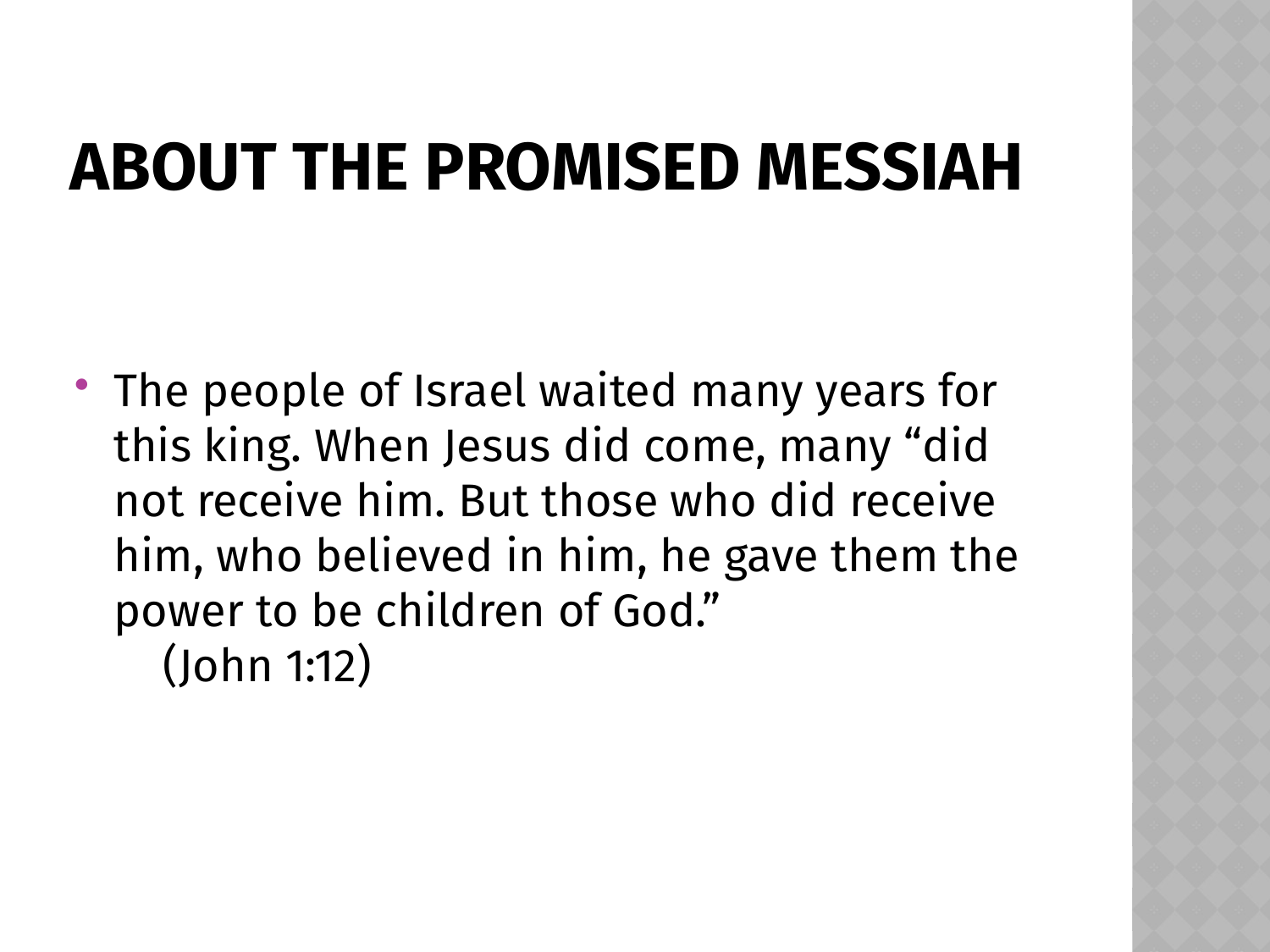

# About The promised messiah

The people of Israel waited many years for this king. When Jesus did come, many “did not receive him. But those who did receive him, who believed in him, he gave them the power to be children of God.”
    (John 1:12)